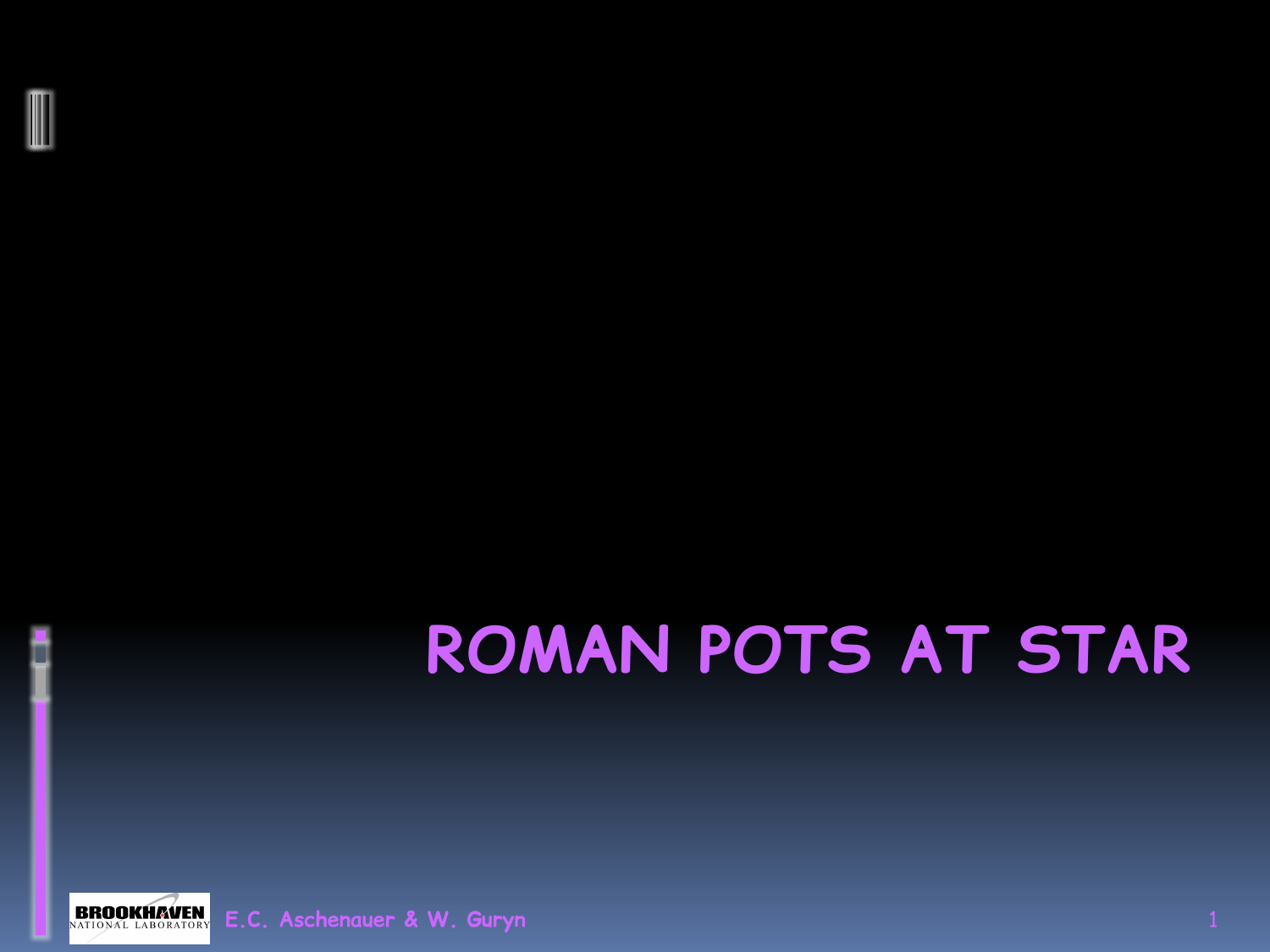

# Roman Pots at STAR
E.C. Aschenauer & W. Guryn
1